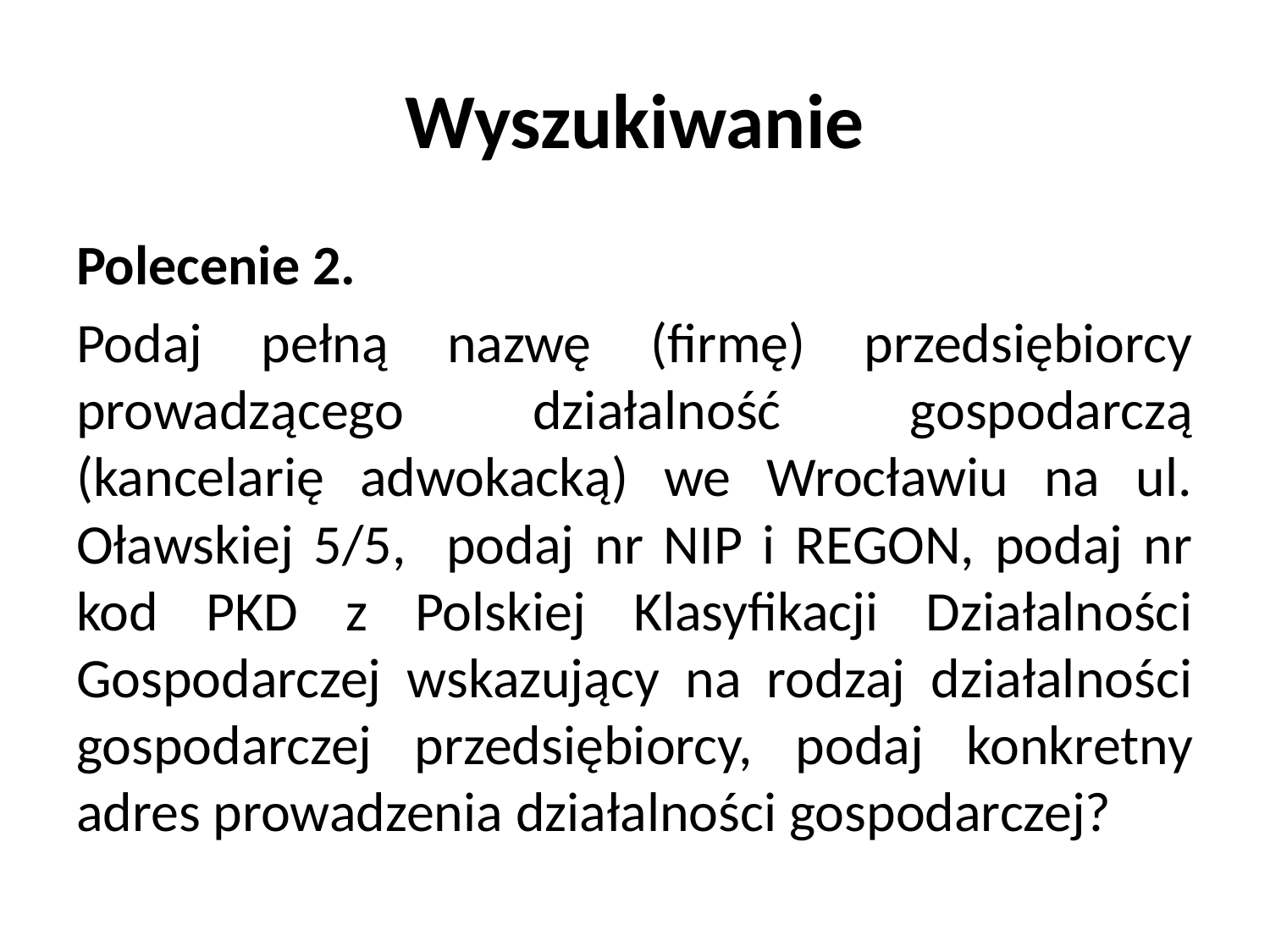

# Wyszukiwanie
Polecenie 2.
Podaj pełną nazwę (firmę) przedsiębiorcy prowadzącego działalność gospodarczą (kancelarię adwokacką) we Wrocławiu na ul. Oławskiej 5/5,  podaj nr NIP i REGON, podaj nr kod PKD z Polskiej Klasyfikacji Działalności Gospodarczej wskazujący na rodzaj działalności gospodarczej przedsiębiorcy, podaj konkretny adres prowadzenia działalności gospodarczej?